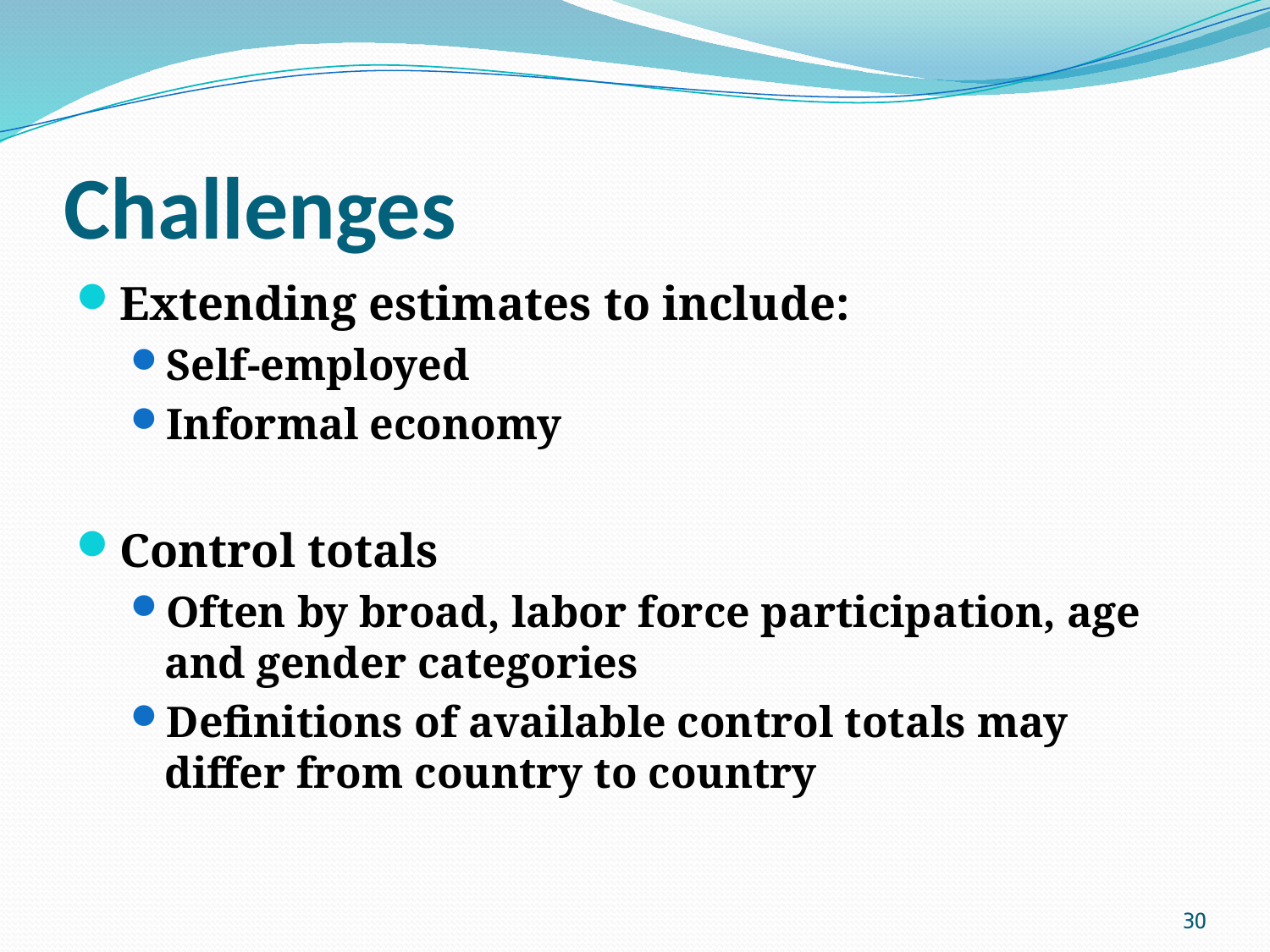

# Challenges
Extending estimates to include:
Self-employed
Informal economy

Control totals
Often by broad, labor force participation, age and gender categories
Definitions of available control totals may differ from country to country

30